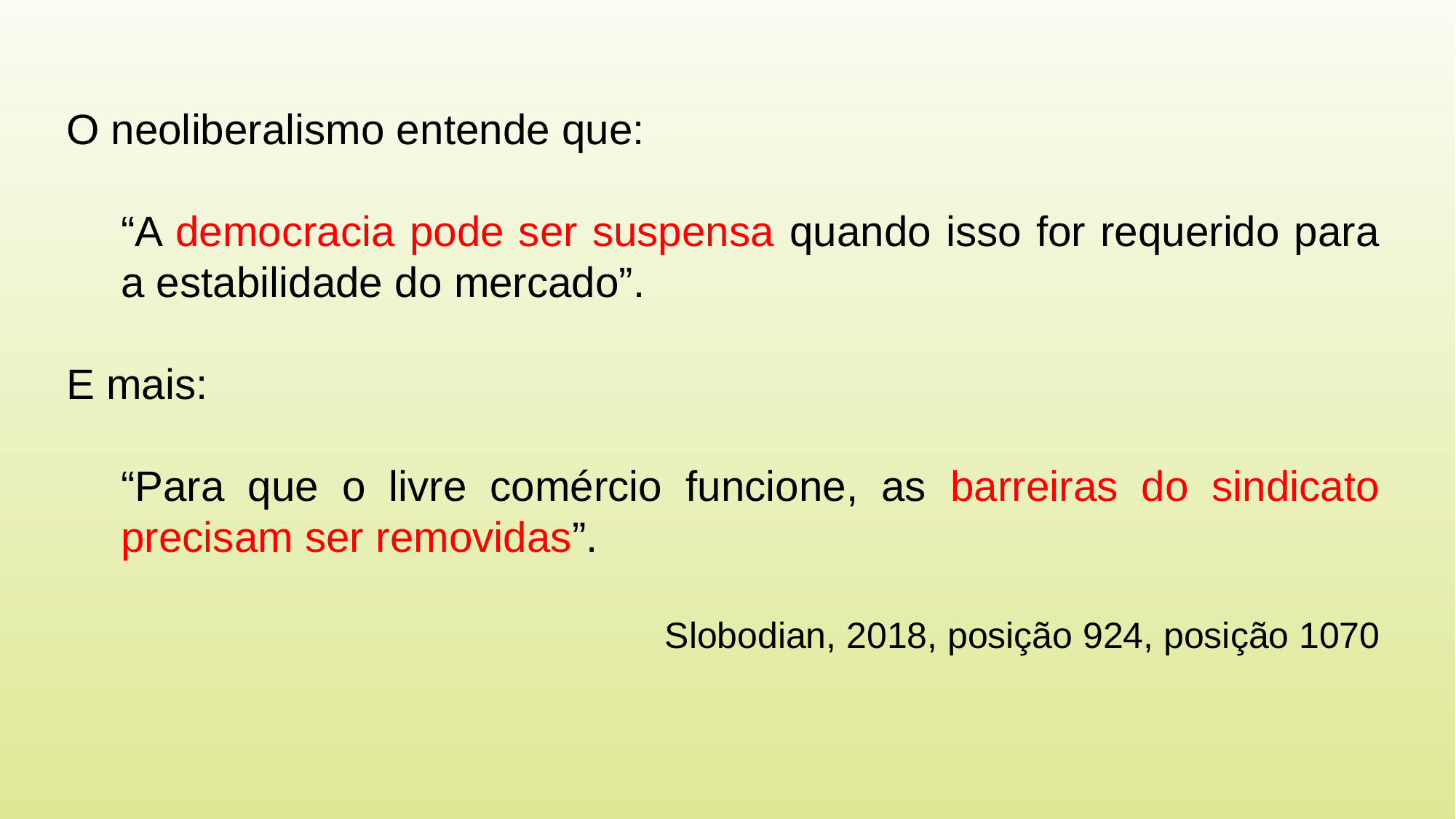

O neoliberalismo entende que:

“A democracia pode ser suspensa quando isso for requerido para a estabilidade do mercado”.

E mais:

“Para que o livre comércio funcione, as barreiras do sindicato precisam ser removidas”.

Slobodian, 2018, posição 924, posição 1070